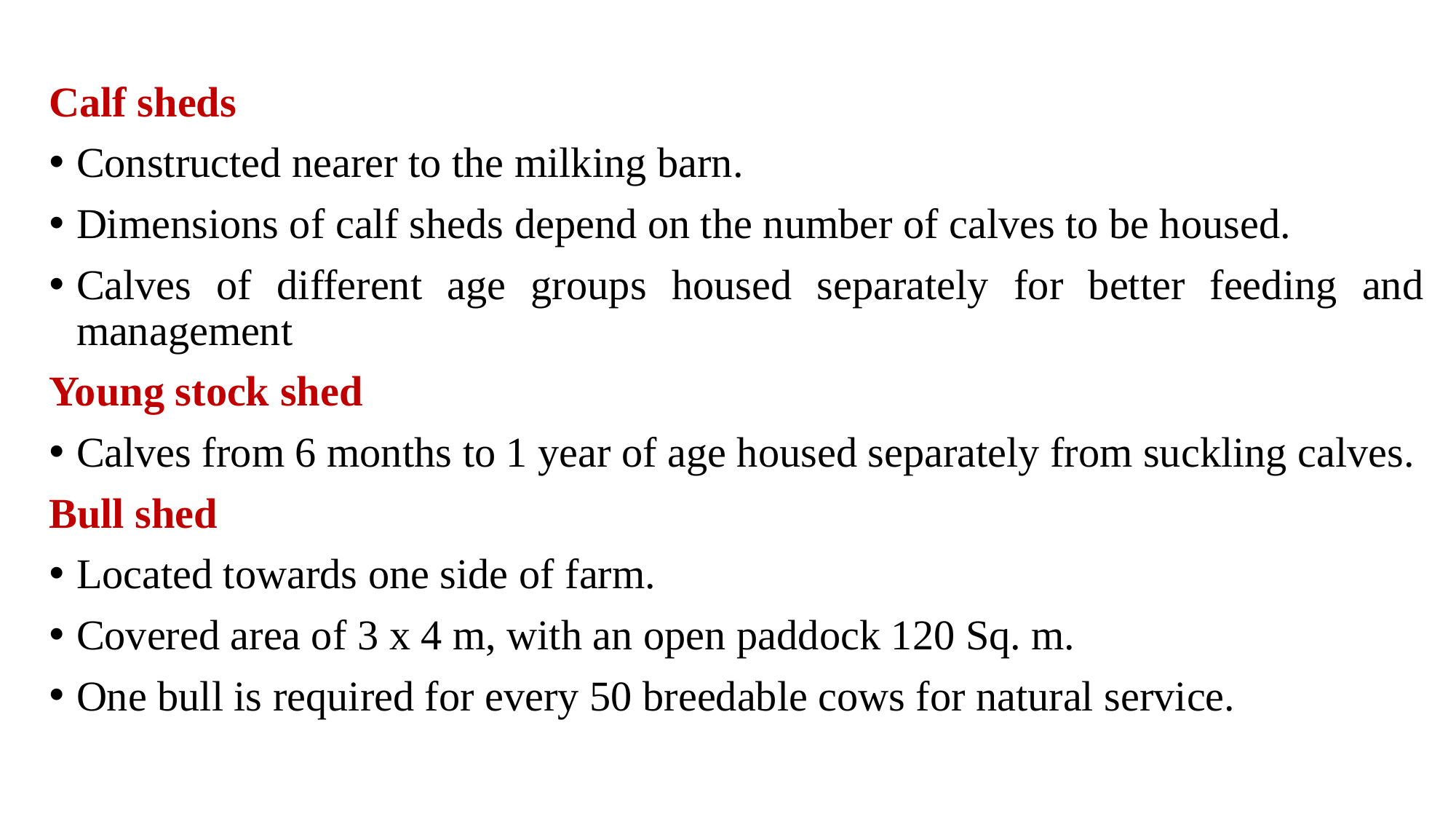

Calf sheds
Constructed nearer to the milking barn.
Dimensions of calf sheds depend on the number of calves to be housed.
Calves of different age groups housed separately for better feeding and management
Young stock shed
Calves from 6 months to 1 year of age housed separately from suckling calves.
Bull shed
Located towards one side of farm.
Covered area of 3 x 4 m, with an open paddock 120 Sq. m.
One bull is required for every 50 breedable cows for natural service.